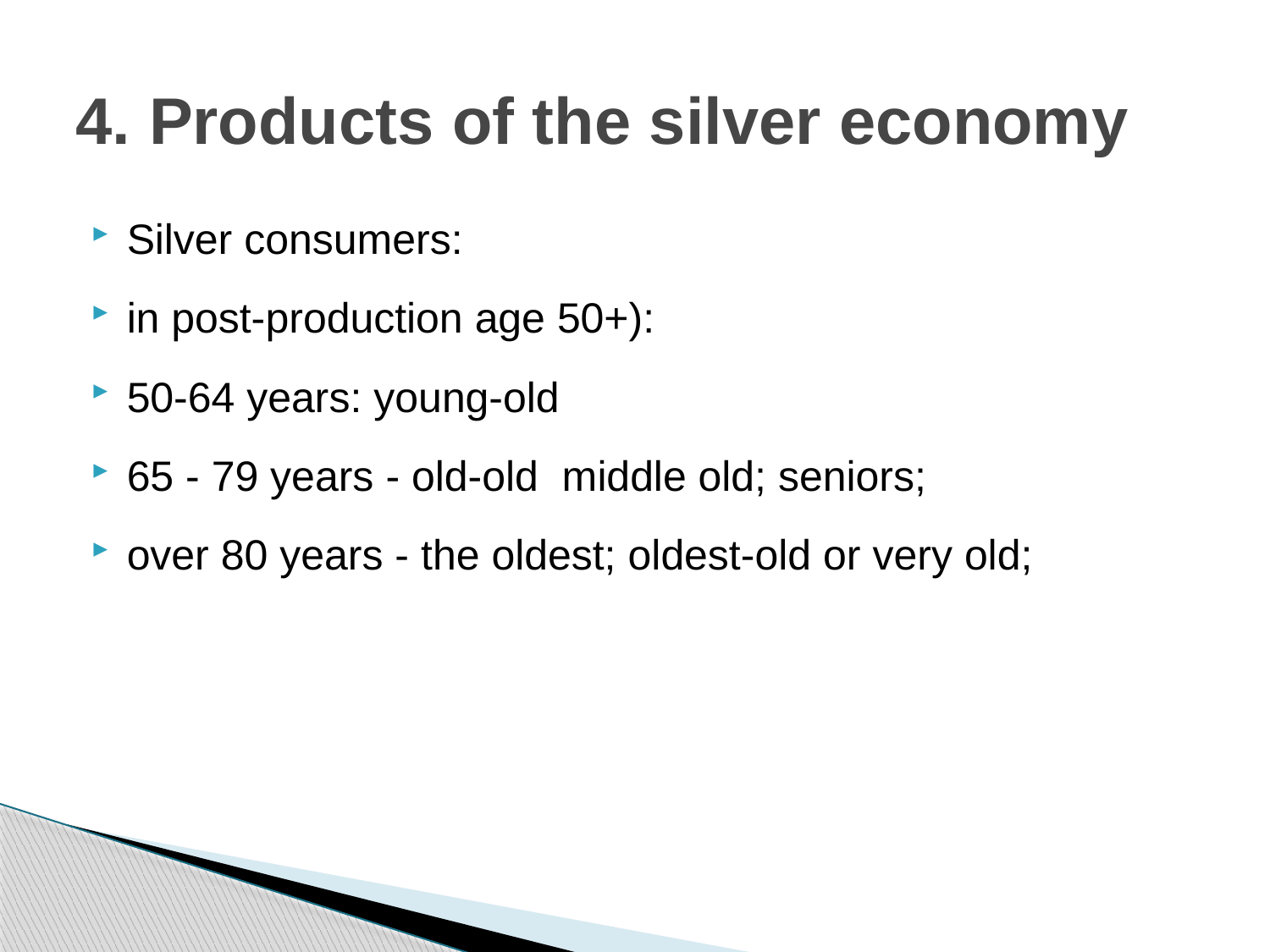

# 4. Products of the silver economy
Silver consumers:
in post-production age 50+):
50-64 years: young-old
65 - 79 years - old-old  middle old; seniors;
over 80 years - the oldest; oldest-old or very old;